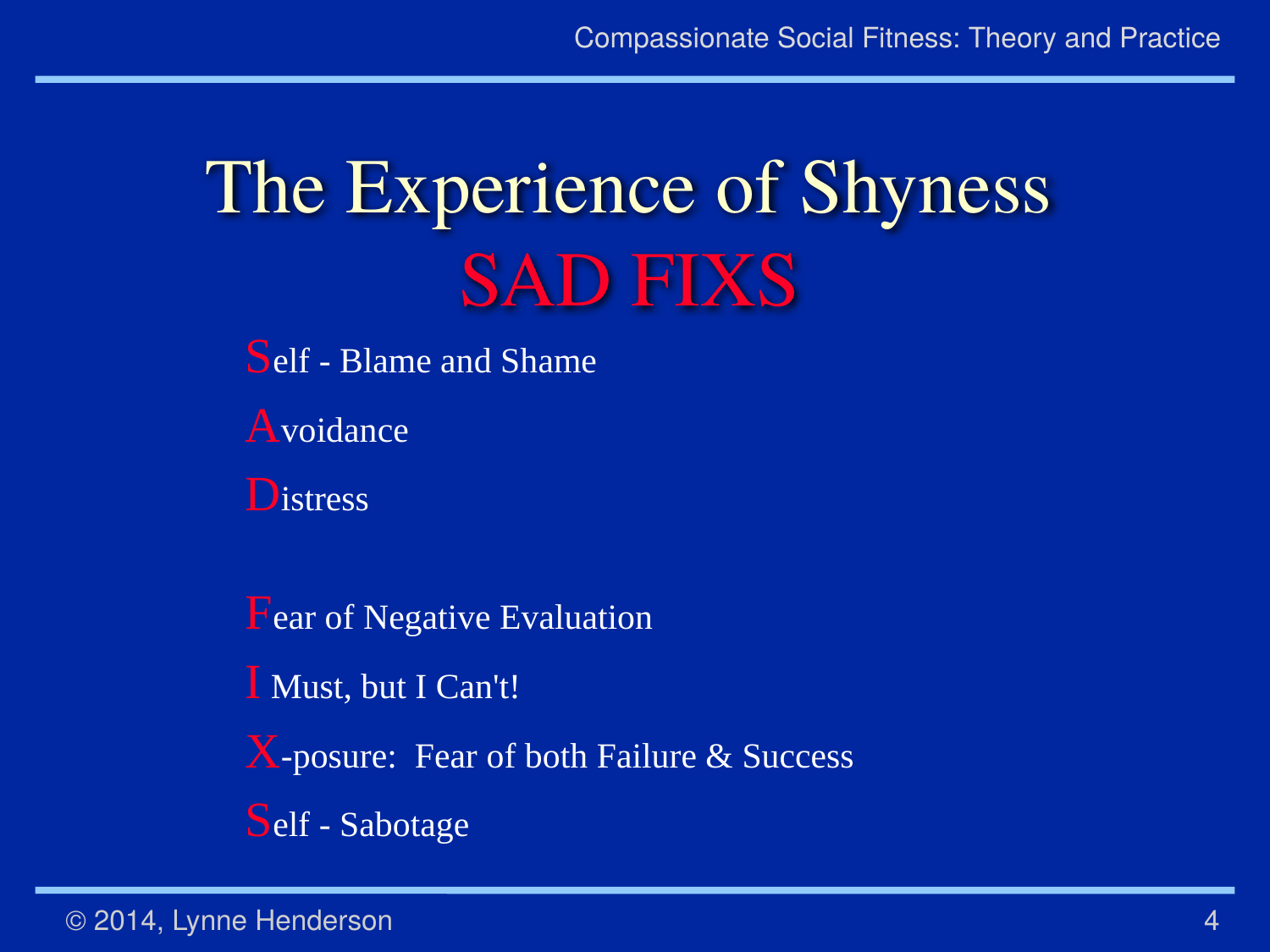

# The Experience of Shyness SAD FIXS
Self - Blame and Shame
Avoidance
Distress

Fear of Negative Evaluation
I Must, but I Can't!
X-posure:  Fear of both Failure & Success
Self - Sabotage